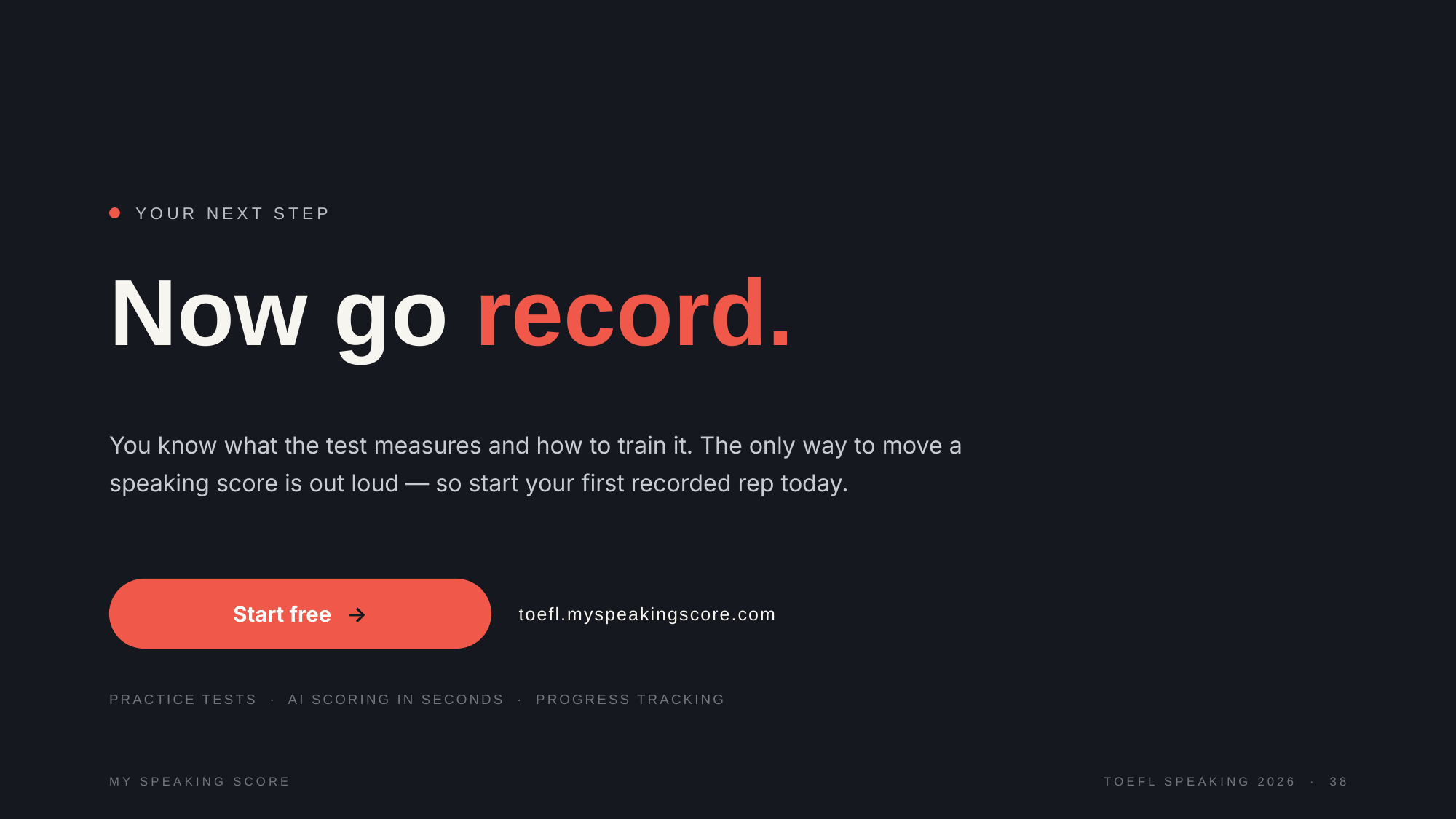

YOUR NEXT STEP

Now go record.
You know what the test measures and how to train it. The only way to move a speaking score is out loud — so start your first recorded rep today.

Start free   →
toefl.myspeakingscore.com
PRACTICE TESTS  ·  AI SCORING IN SECONDS  ·  PROGRESS TRACKING
MY SPEAKING SCORE
TOEFL SPEAKING 2026  ·  38